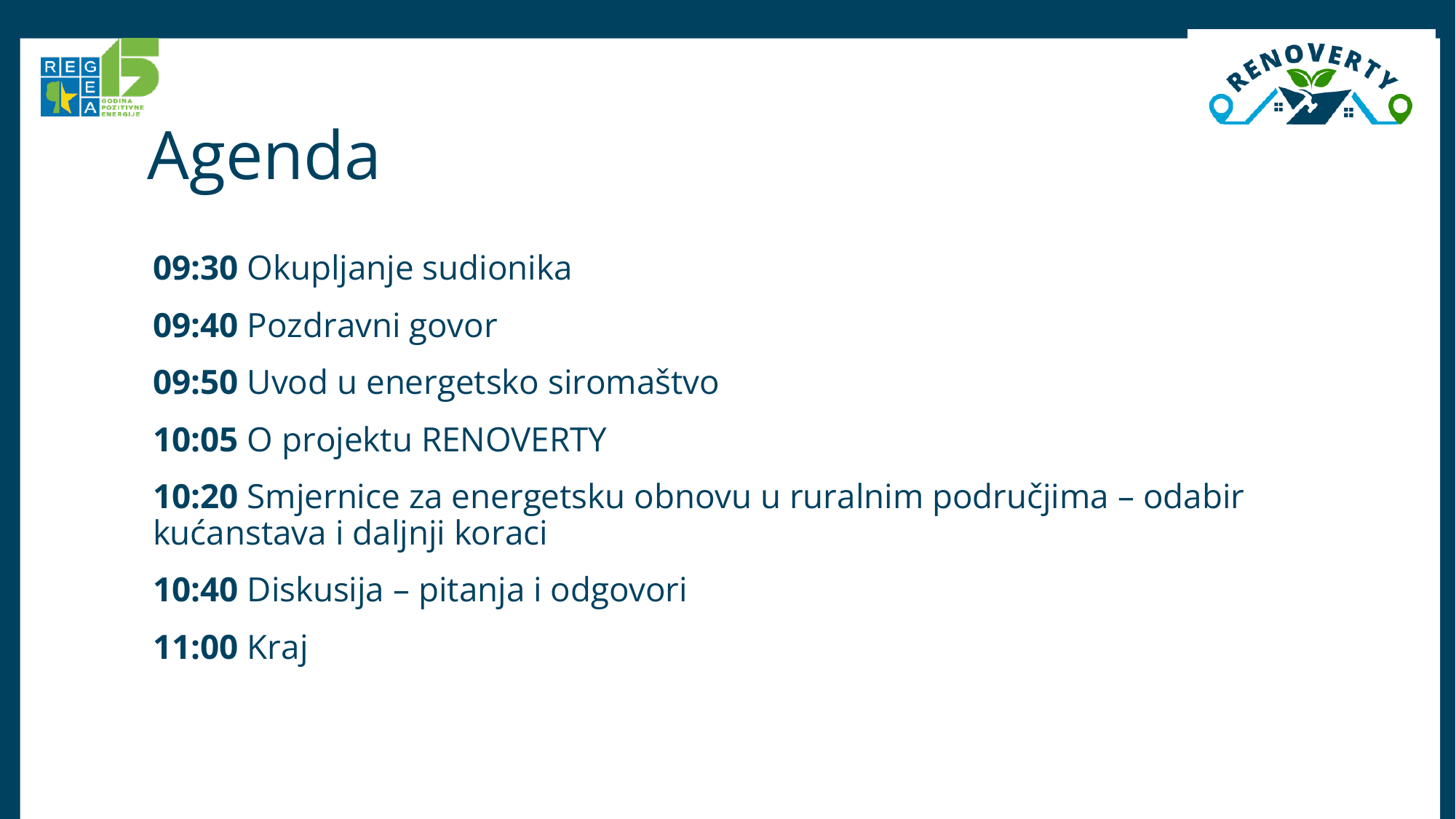

# Agenda
09:30 Okupljanje sudionika
09:40 Pozdravni govor
09:50 Uvod u energetsko siromaštvo
10:05 O projektu RENOVERTY
10:20 Smjernice za energetsku obnovu u ruralnim područjima – odabir kućanstava i daljnji koraci
10:40 Diskusija – pitanja i odgovori
11:00 Kraj